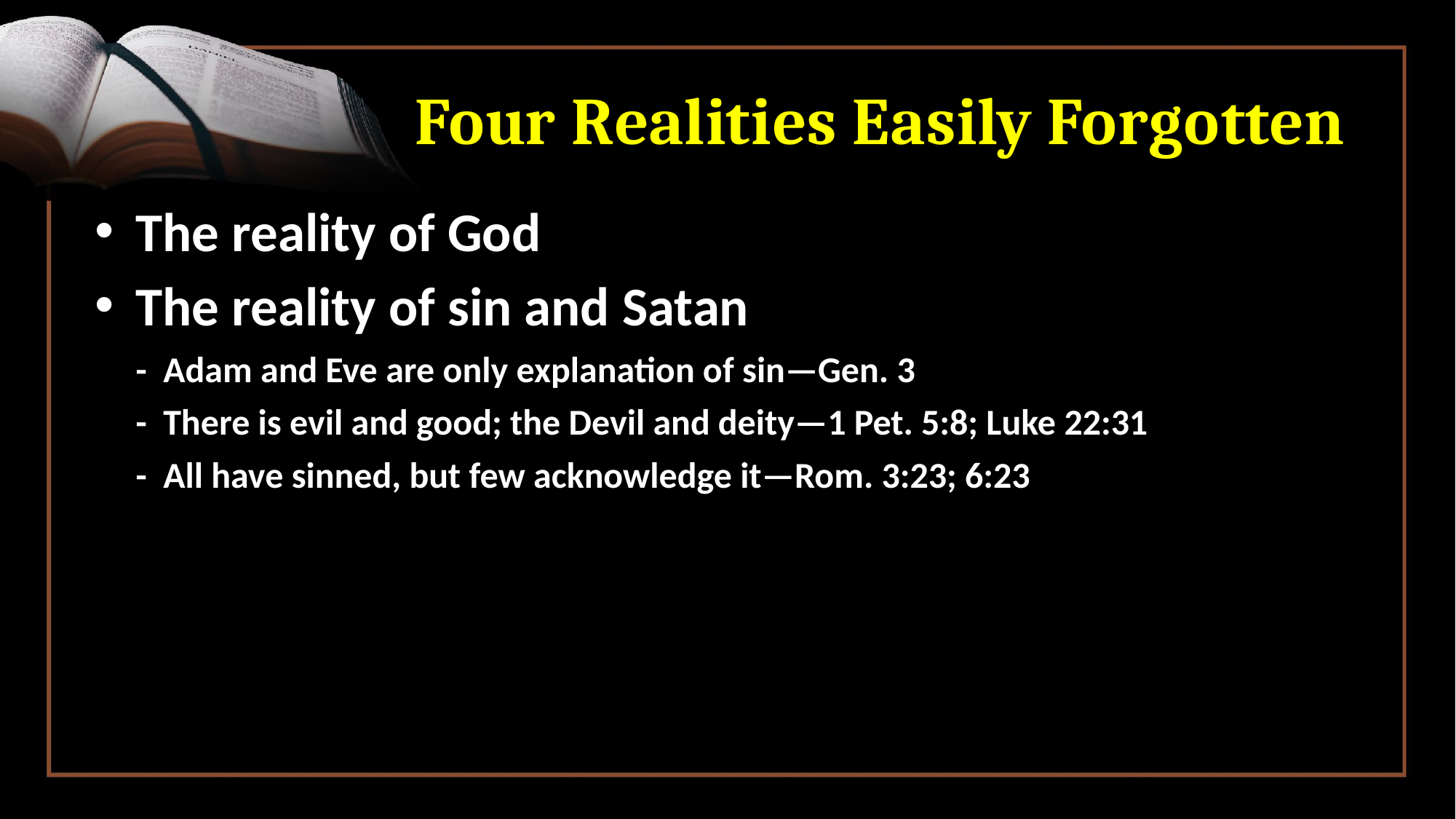

# Four Realities Easily Forgotten
The reality of God
The reality of sin and Satan
     -  Adam and Eve are only explanation of sin—Gen. 3
     -  There is evil and good; the Devil and deity—1 Pet. 5:8; Luke 22:31
     -  All have sinned, but few acknowledge it—Rom. 3:23; 6:23